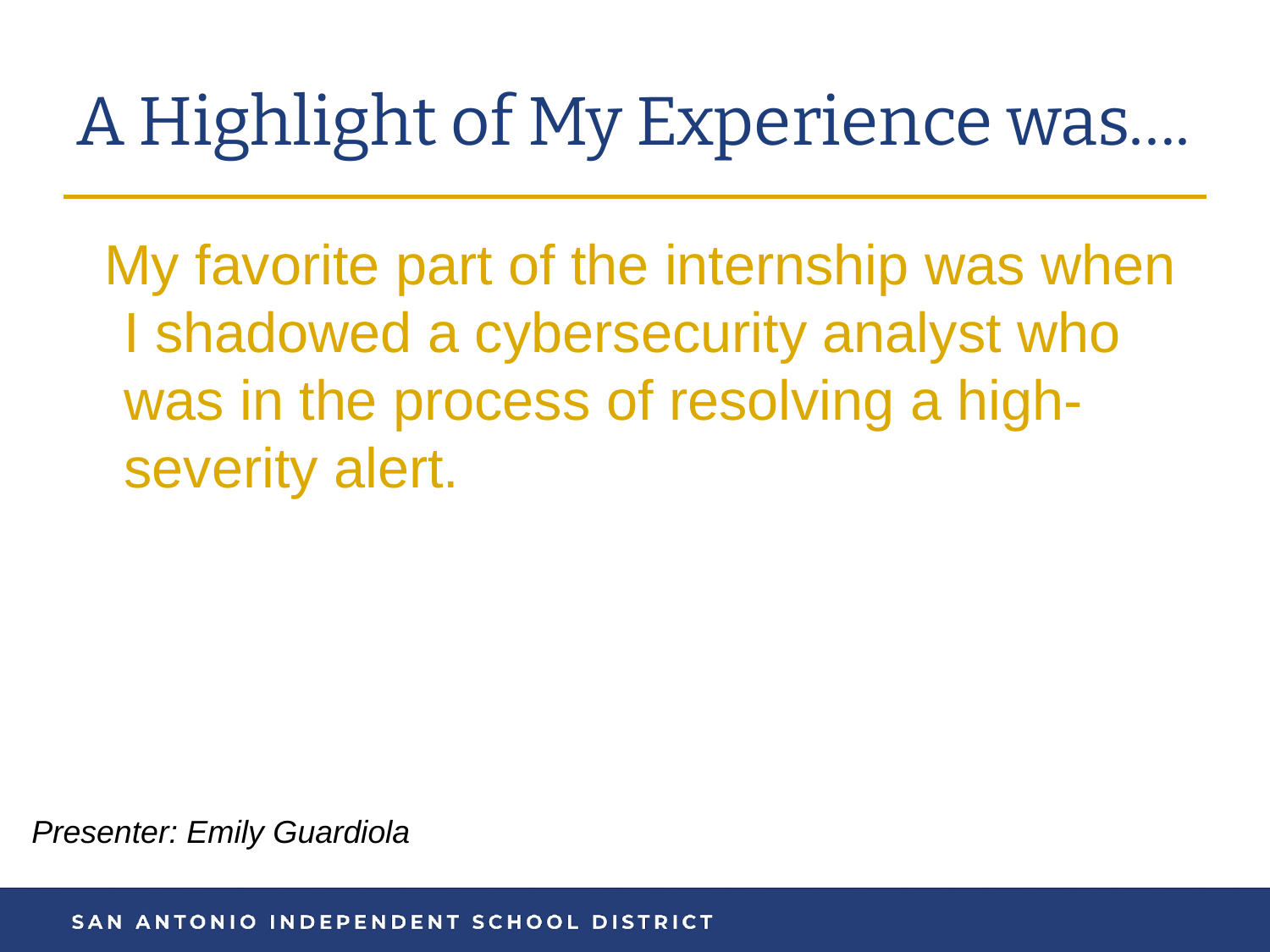

# A Highlight of My Experience was….
My favorite part of the internship was when I shadowed a cybersecurity analyst who was in the process of resolving a high-severity alert.
Presenter: Emily Guardiola